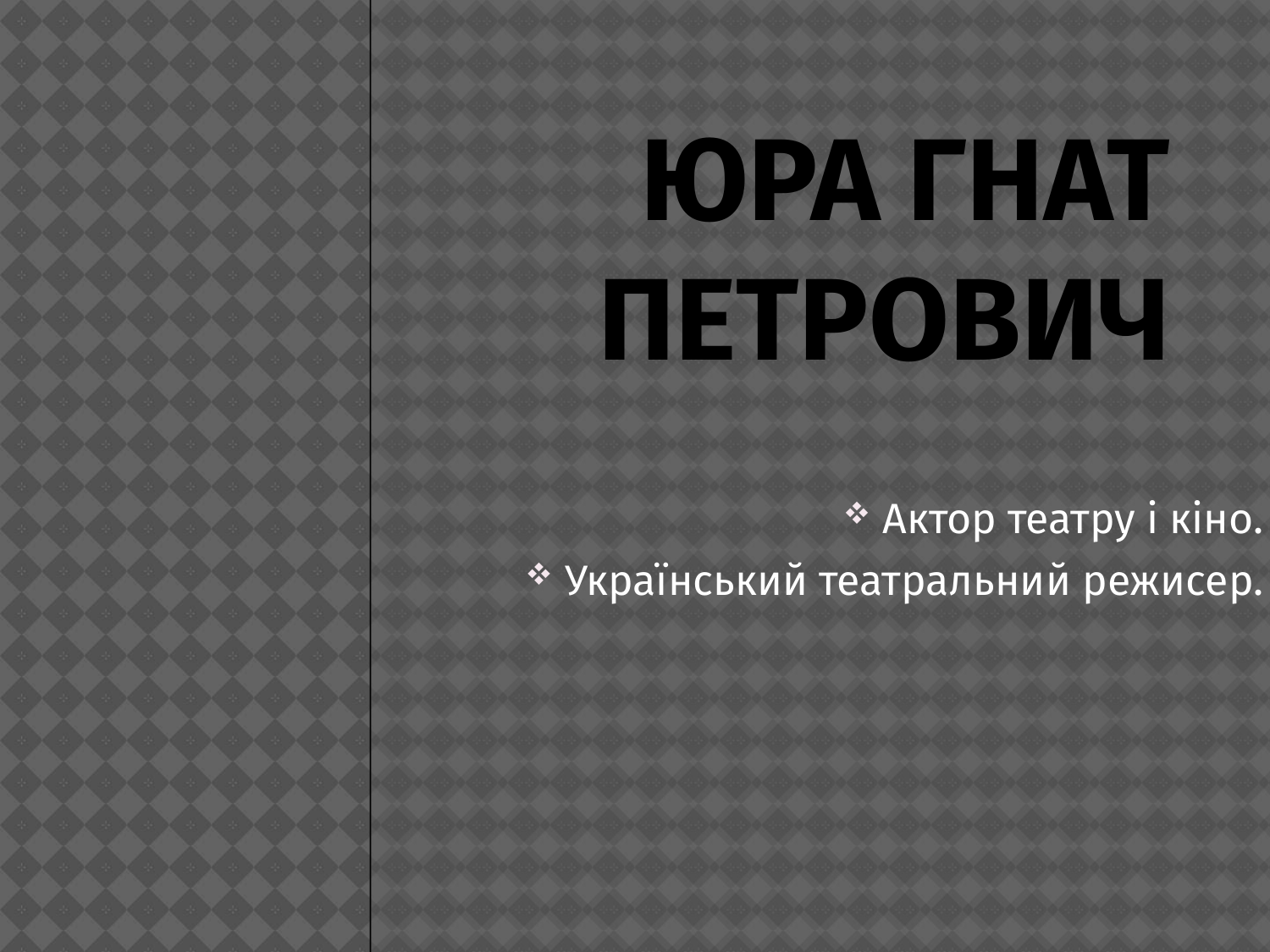

# Юра Гнат Петрович
 Актор театру і кіно.
 Український театральний режисер.